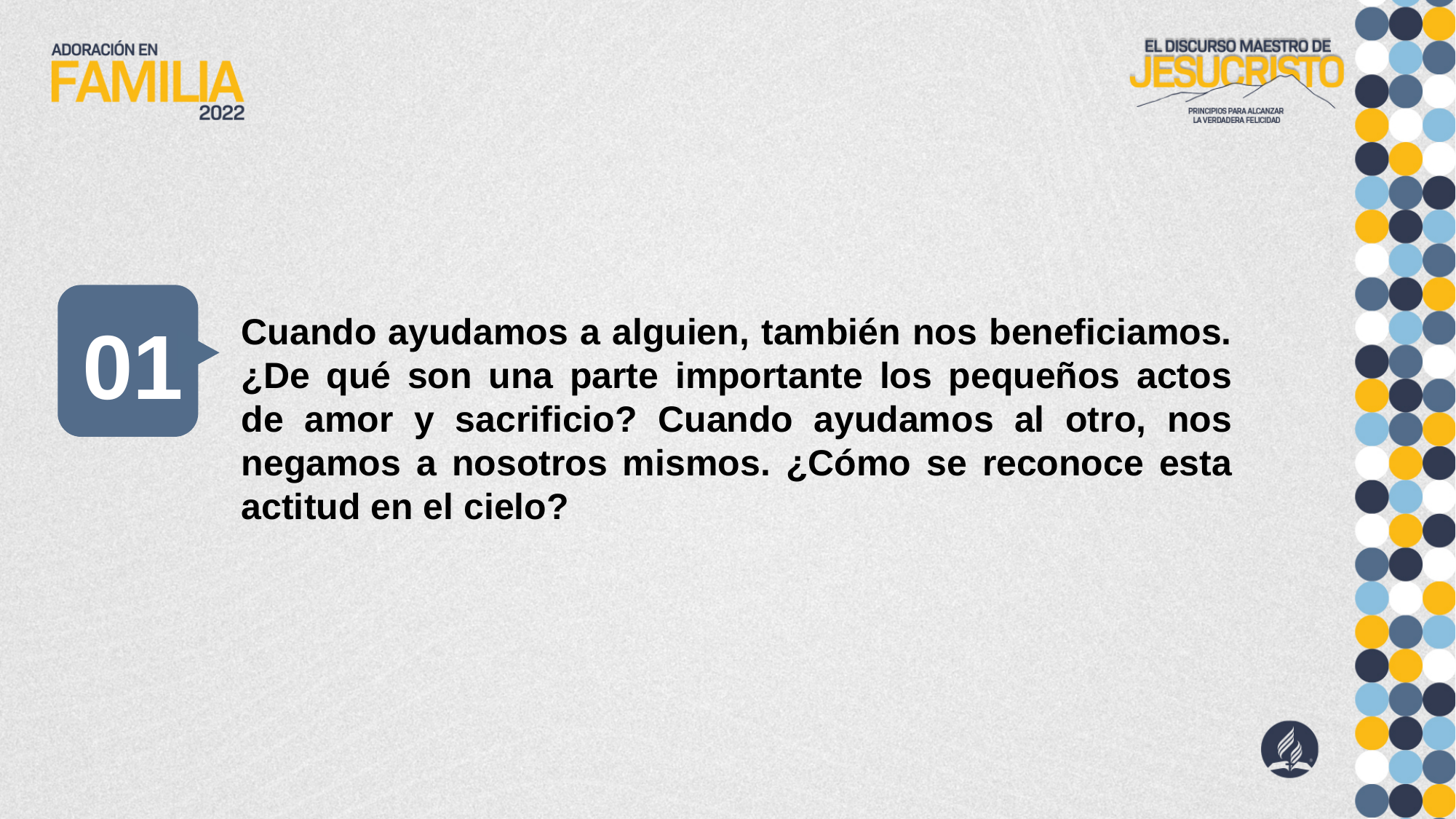

01
Cuando ayudamos a alguien, también nos beneficiamos. ¿De qué son una parte importante los pequeños actos de amor y sacrificio? Cuando ayudamos al otro, nos negamos a nosotros mismos. ¿Cómo se reconoce esta actitud en el cielo?